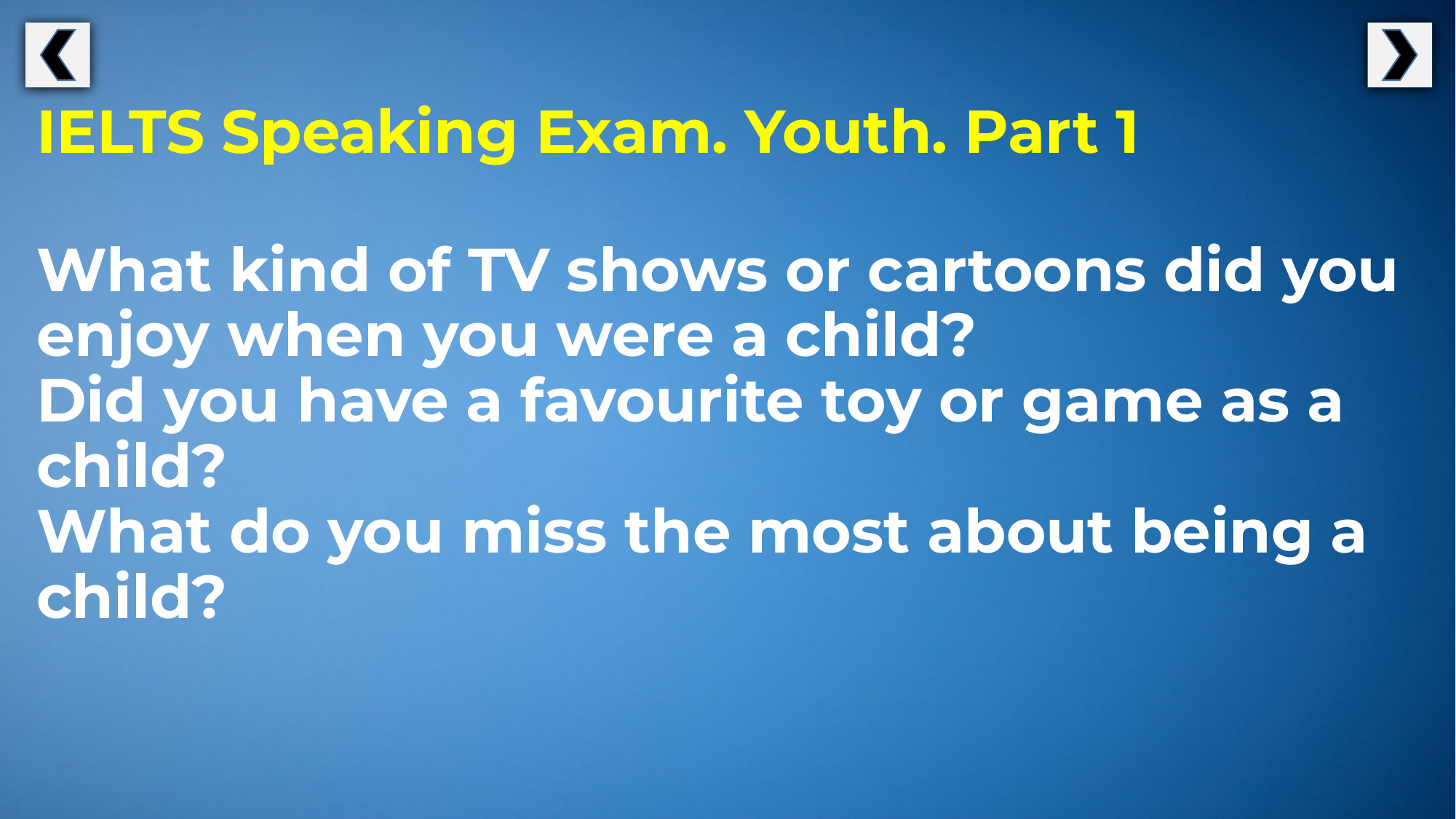

IELTS Speaking Exam. Youth. Part 1
What kind of TV shows or cartoons did you enjoy when you were a child?
Did you have a favourite toy or game as a child?
What do you miss the most about being a child?